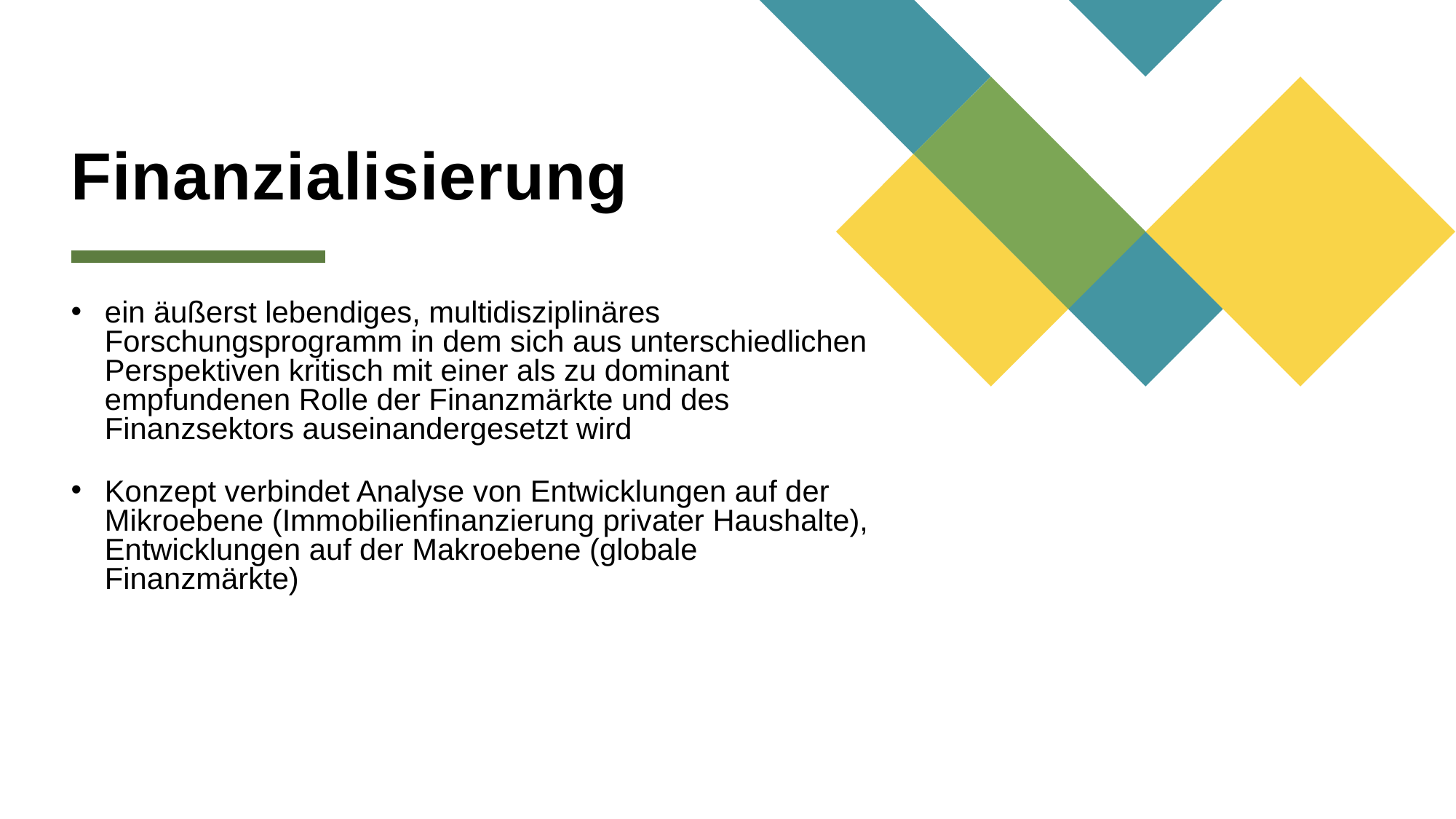

# Finanzialisierung
ein äußerst lebendiges, multidisziplinäres Forschungsprogramm in dem sich aus unterschiedlichen Perspektiven kritisch mit einer als zu dominant empfundenen Rolle der Finanzmärkte und des Finanzsektors auseinandergesetzt wird
Konzept verbindet Analyse von Entwicklungen auf der Mikroebene (Immobilienfinanzierung privater Haushalte), Entwicklungen auf der Makroebene (globale Finanzmärkte)